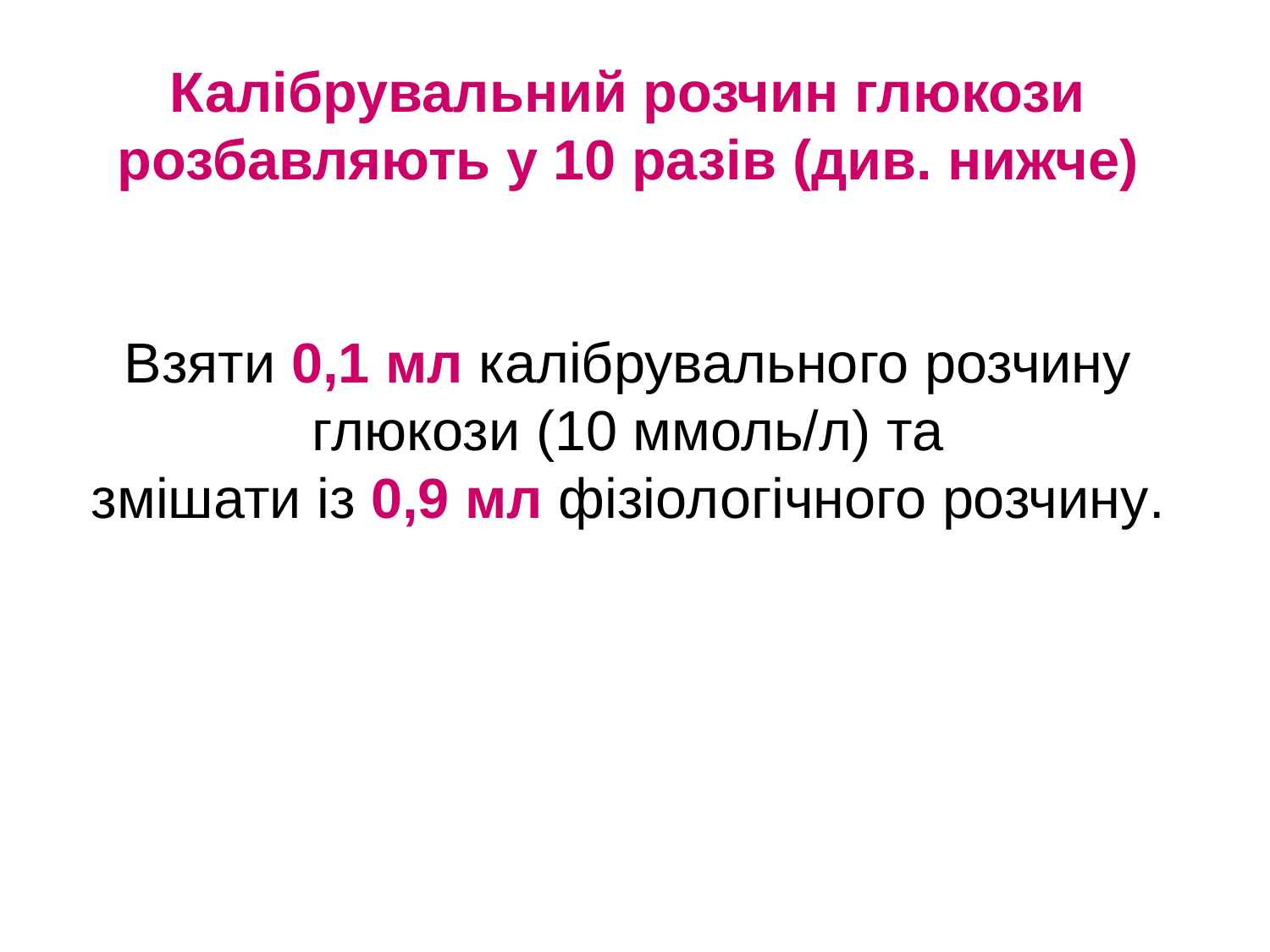

Калібрувальний розчин глюкози розбавляють у 10 разів (див. нижче)

Взяти 0,1 мл калібрувального розчину глюкози (10 ммоль/л) та
змішати із 0,9 мл фізіологічного розчину.